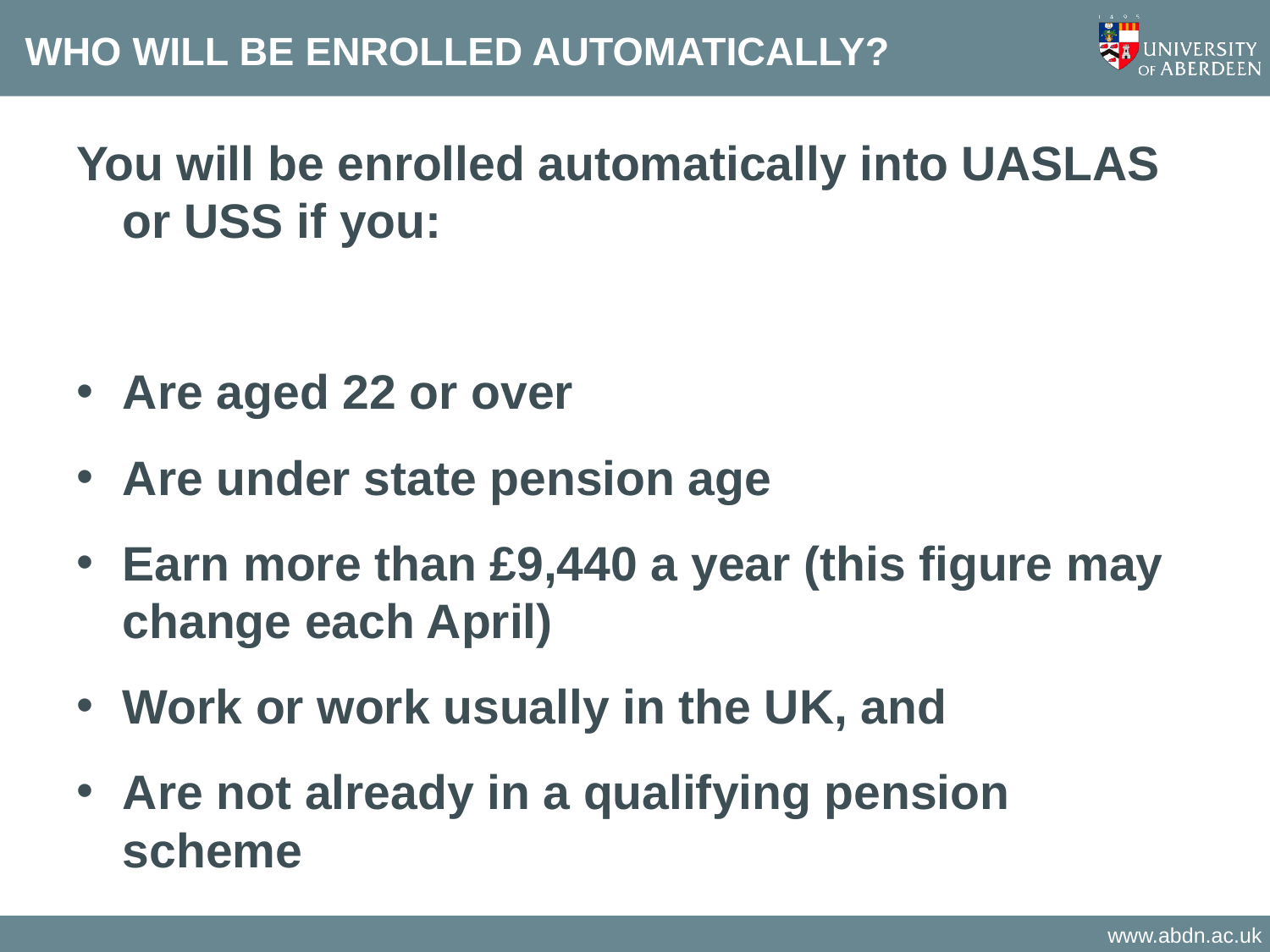

# WHO WILL BE ENROLLED AUTOMATICALLY?
You will be enrolled automatically into UASLAS or USS if you:

Are aged 22 or over
Are under state pension age
Earn more than £9,440 a year (this figure may change each April)
Work or work usually in the UK, and
Are not already in a qualifying pension scheme